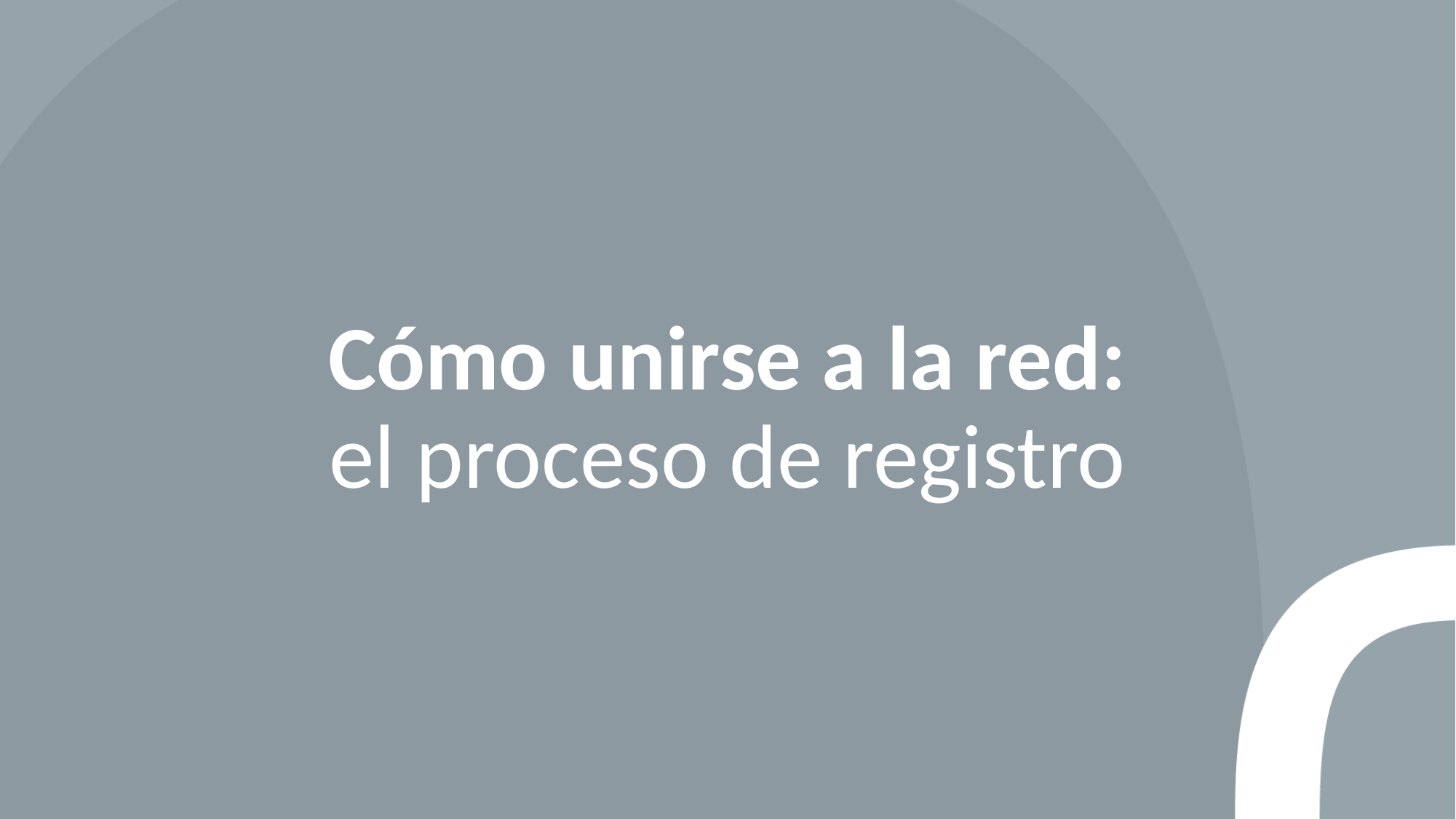

# Cómo unirse a la red: el proceso de registro